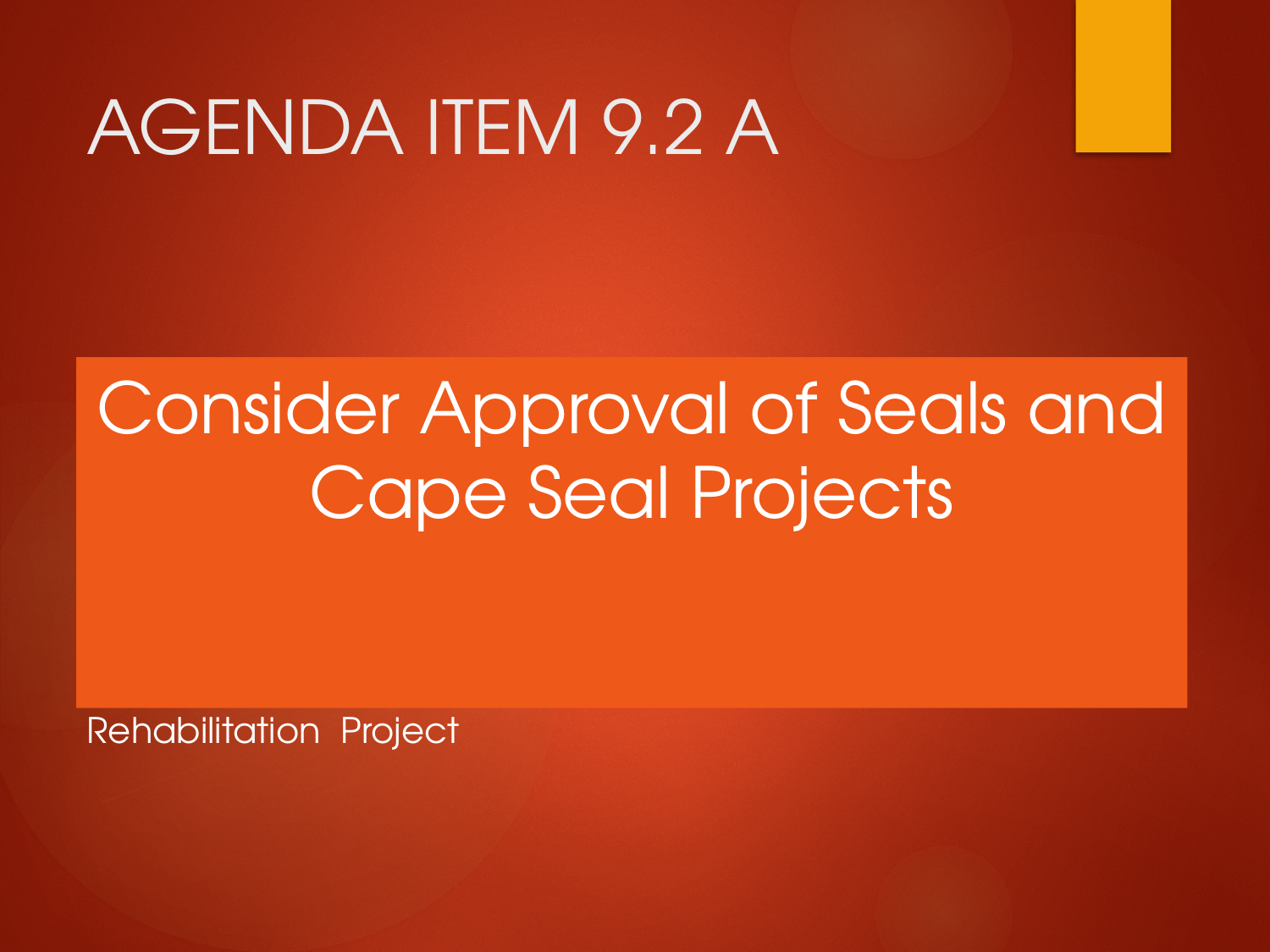

# AGENDA ITEM 9.2 A

ACTION ITEMS:
	A. Consider Approval of Seals and Cape Seal Projects
	B. Consider Approval of Linda Vista Rehabilitation Project
	C. Consider Approval of Hermosa Phase II Rehabilitation 	Project
Consider Approval of Seals and Cape Seal Projects